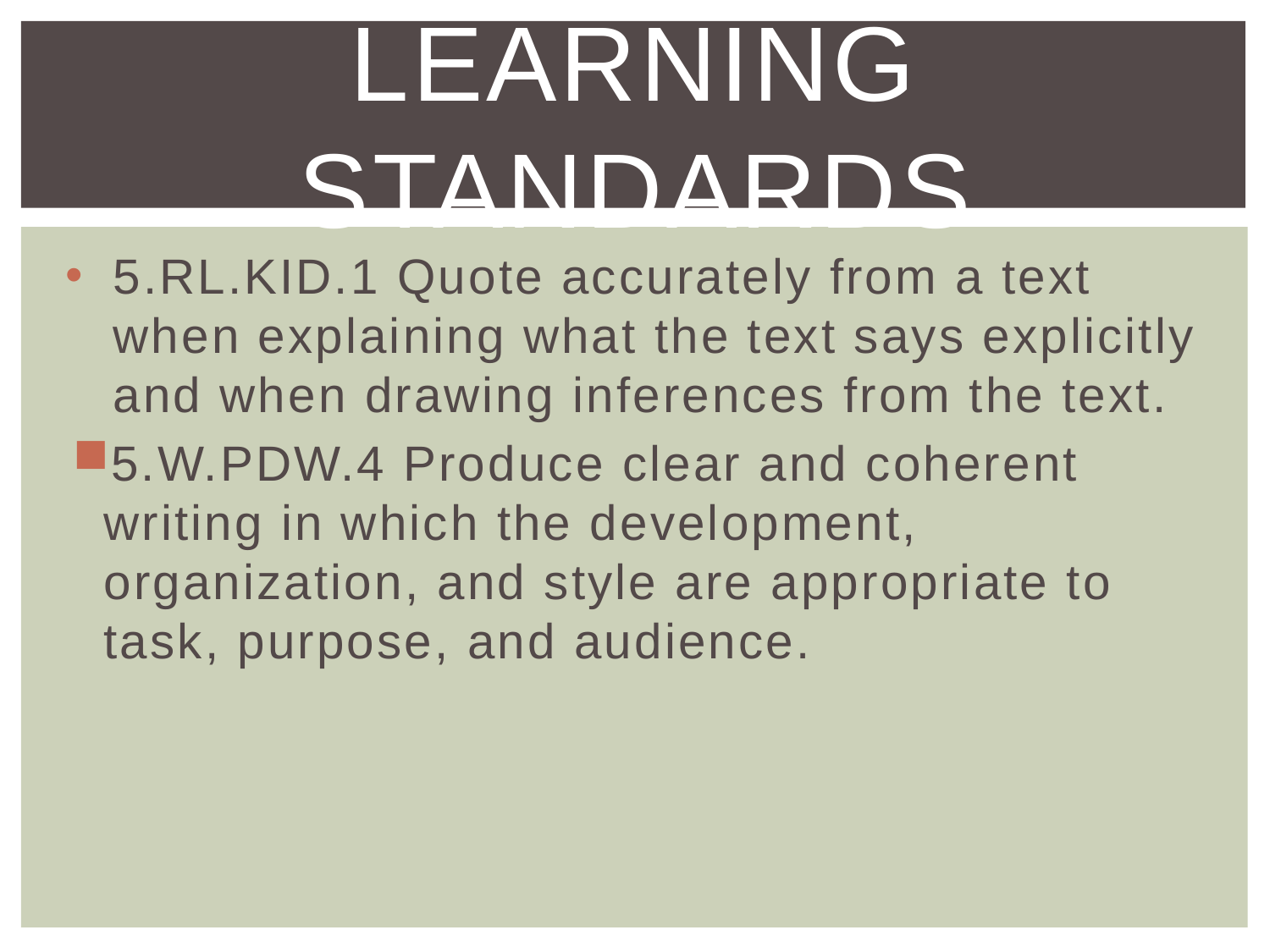

# Learning standards
5.RL.KID.1 Quote accurately from a text when explaining what the text says explicitly and when drawing inferences from the text.
5.W.PDW.4 Produce clear and coherent writing in which the development, organization, and style are appropriate to task, purpose, and audience.